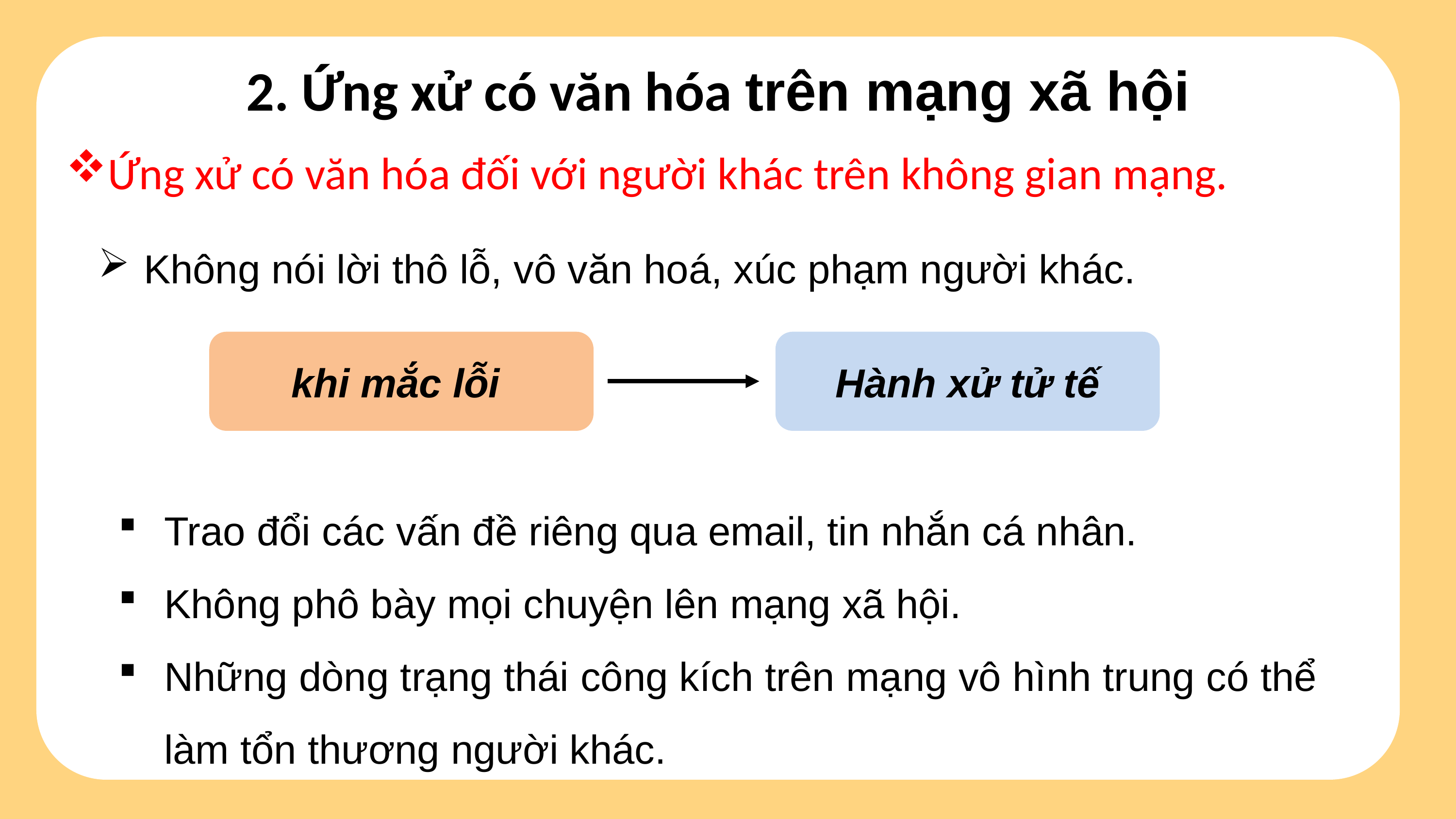

2. Ứng xử có văn hóa trên mạng xã hội
Ứng xử có văn hóa đối với người khác trên không gian mạng.
Không nói lời thô lỗ, vô văn hoá, xúc phạm người khác.
khi mắc lỗi
Hành xử tử tế
Trao đổi các vấn đề riêng qua email, tin nhắn cá nhân.
Không phô bày mọi chuyện lên mạng xã hội.
Những dòng trạng thái công kích trên mạng vô hình trung có thể làm tổn thương người khác.